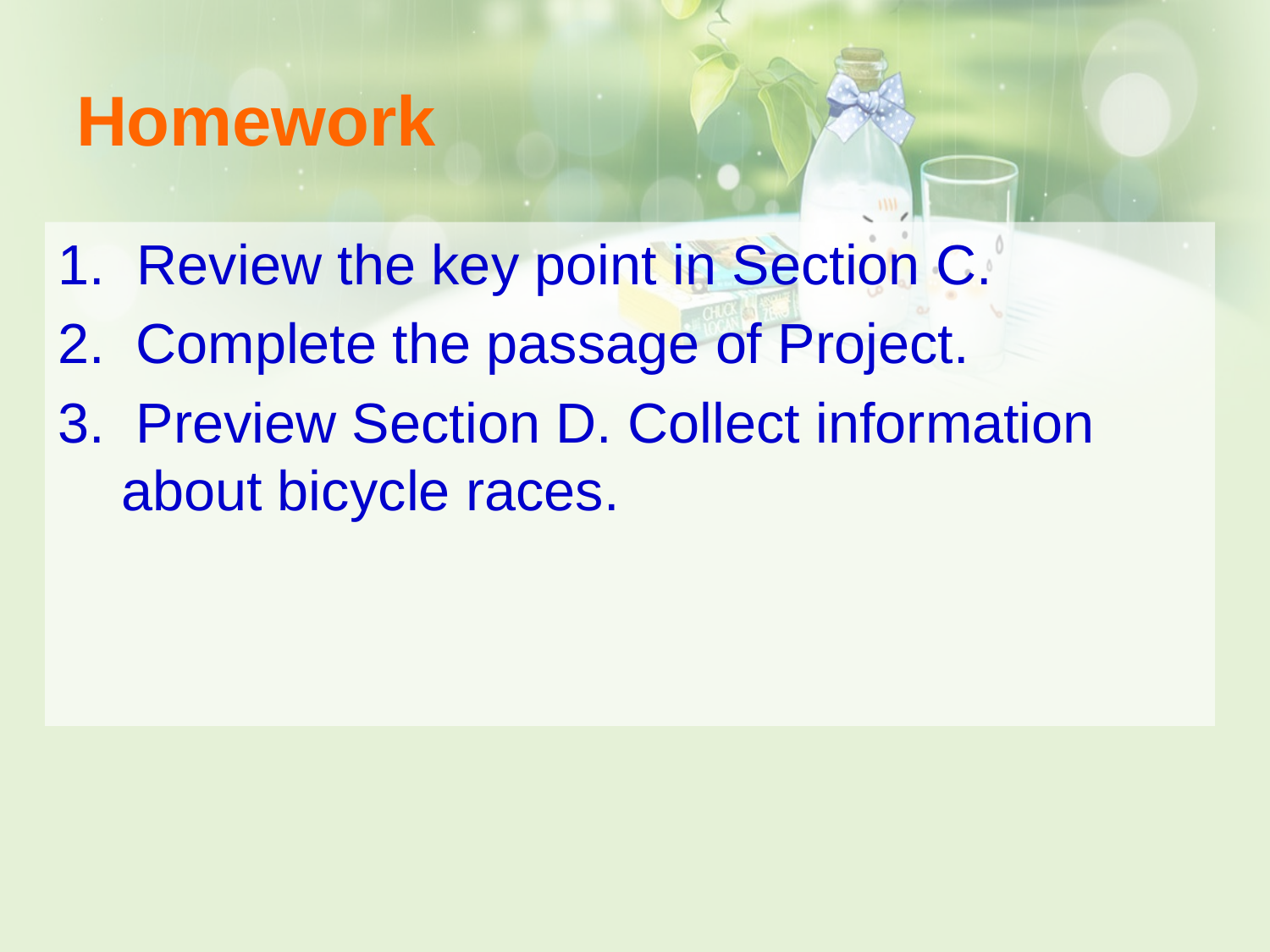

# Homework
 Review the key point in Section C.
2.  Complete the passage of Project.
3.  Preview Section D. Collect information about bicycle races.